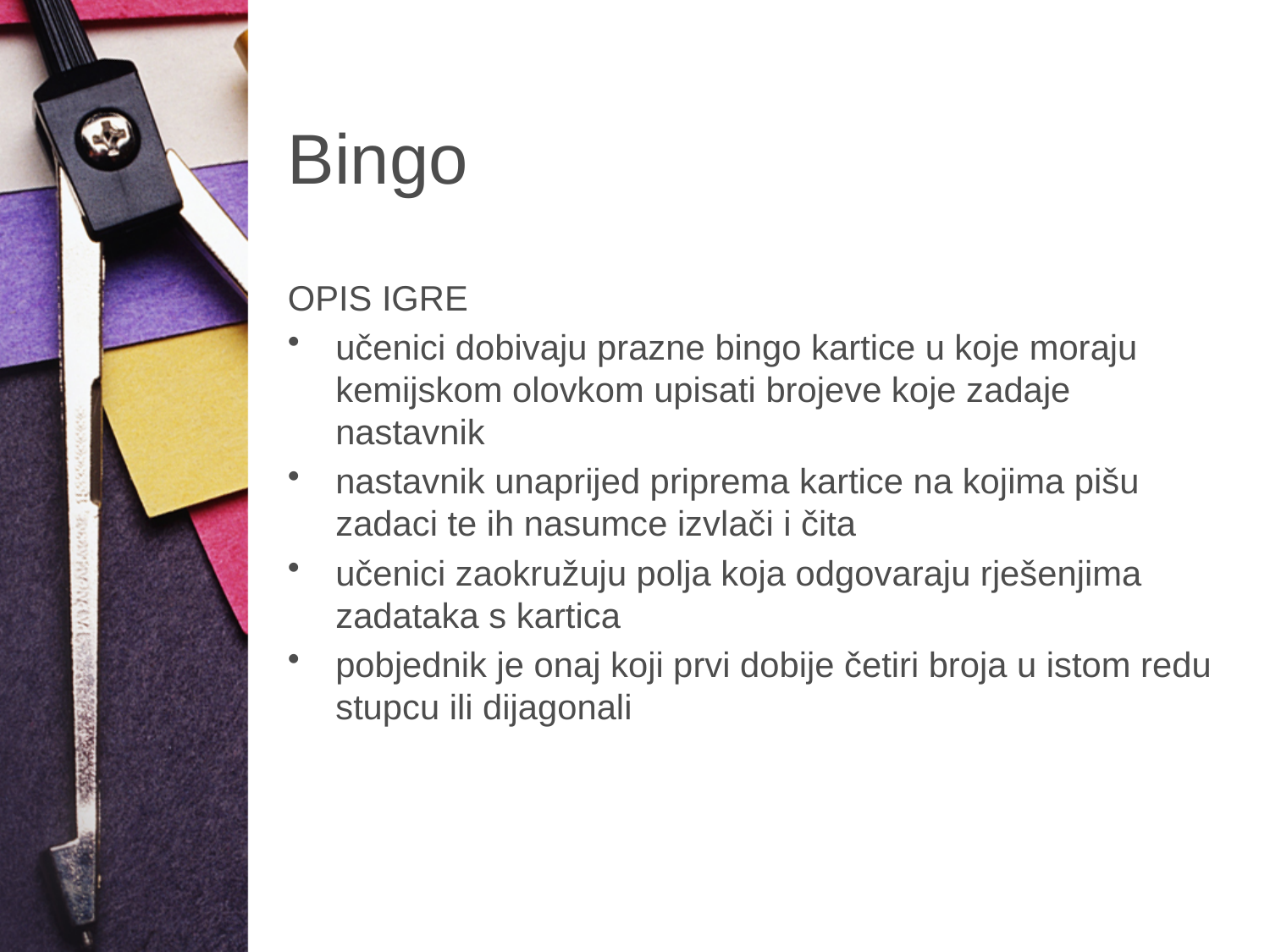

# Bingo
OPIS IGRE
učenici dobivaju prazne bingo kartice u koje moraju kemijskom olovkom upisati brojeve koje zadaje nastavnik
nastavnik unaprijed priprema kartice na kojima pišu zadaci te ih nasumce izvlači i čita
učenici zaokružuju polja koja odgovaraju rješenjima zadataka s kartica
pobjednik je onaj koji prvi dobije četiri broja u istom redu stupcu ili dijagonali